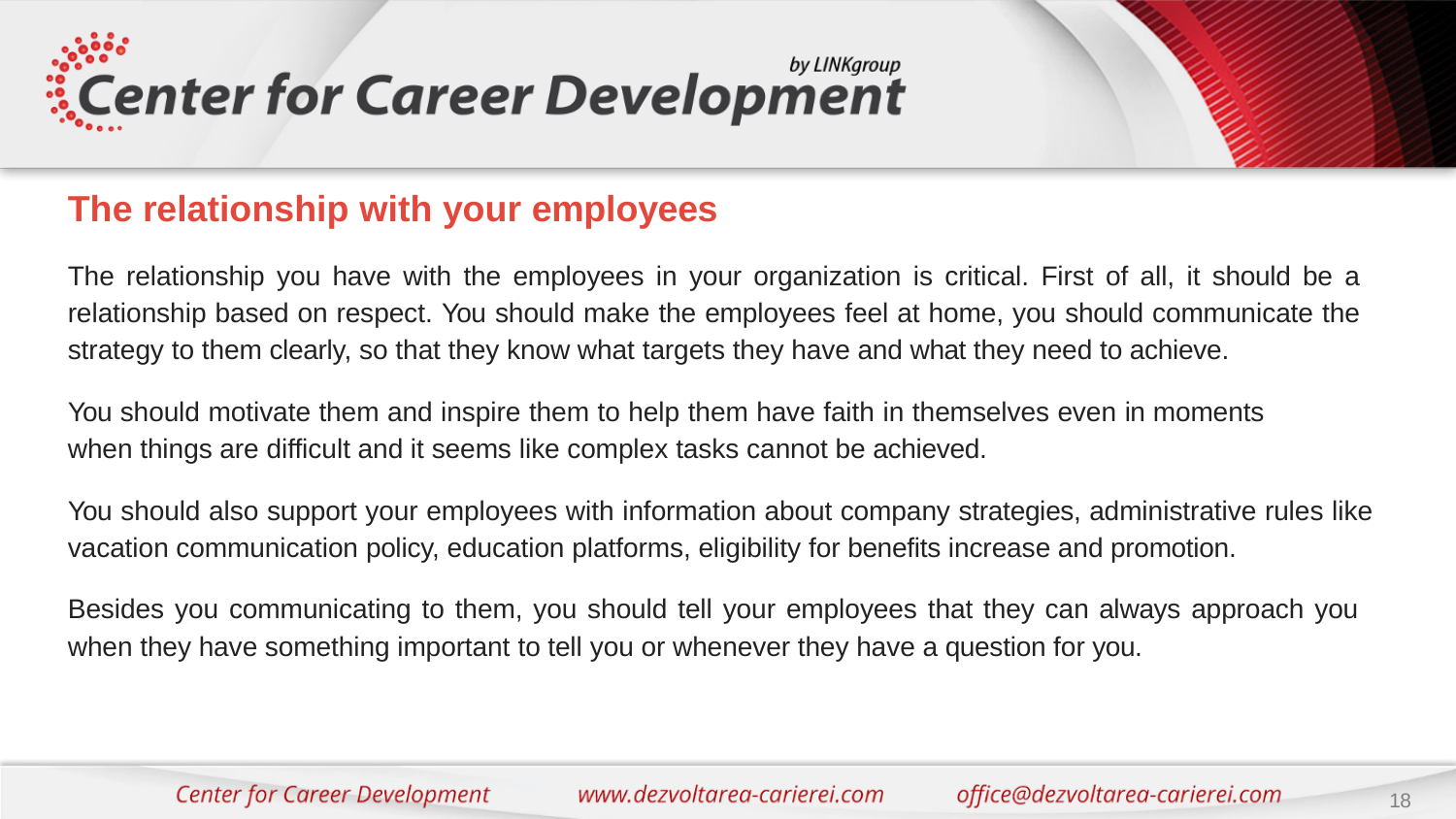

# The relationship with your employees
The relationship you have with the employees in your organization is critical. First of all, it should be a relationship based on respect. You should make the employees feel at home, you should communicate the strategy to them clearly, so that they know what targets they have and what they need to achieve.
You should motivate them and inspire them to help them have faith in themselves even in moments when things are difficult and it seems like complex tasks cannot be achieved.
You should also support your employees with information about company strategies, administrative rules like vacation communication policy, education platforms, eligibility for benefits increase and promotion.
Besides you communicating to them, you should tell your employees that they can always approach you when they have something important to tell you or whenever they have a question for you.
18